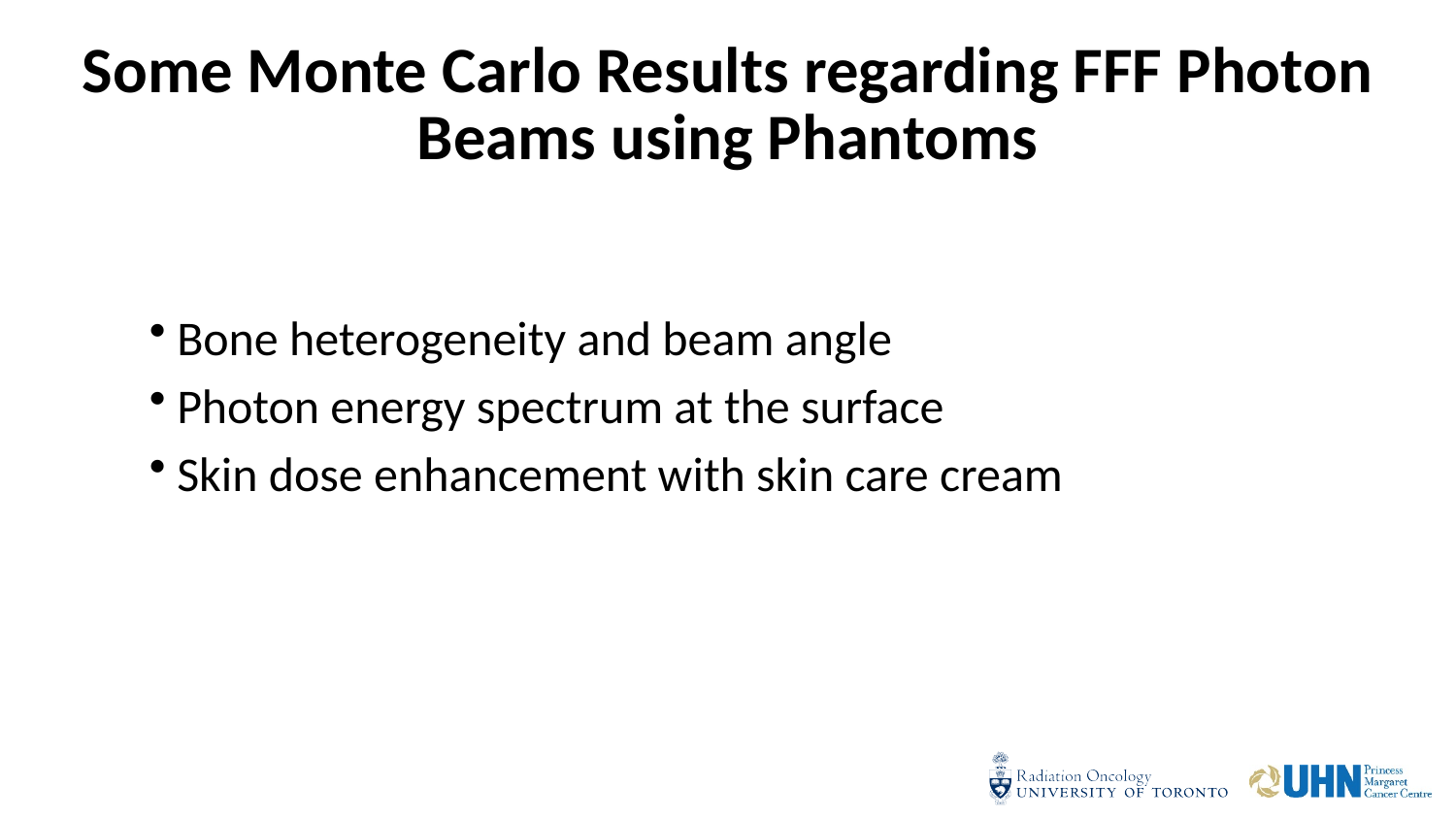

# Some Monte Carlo Results regarding FFF Photon Beams using Phantoms
Bone heterogeneity and beam angle
Photon energy spectrum at the surface
Skin dose enhancement with skin care cream